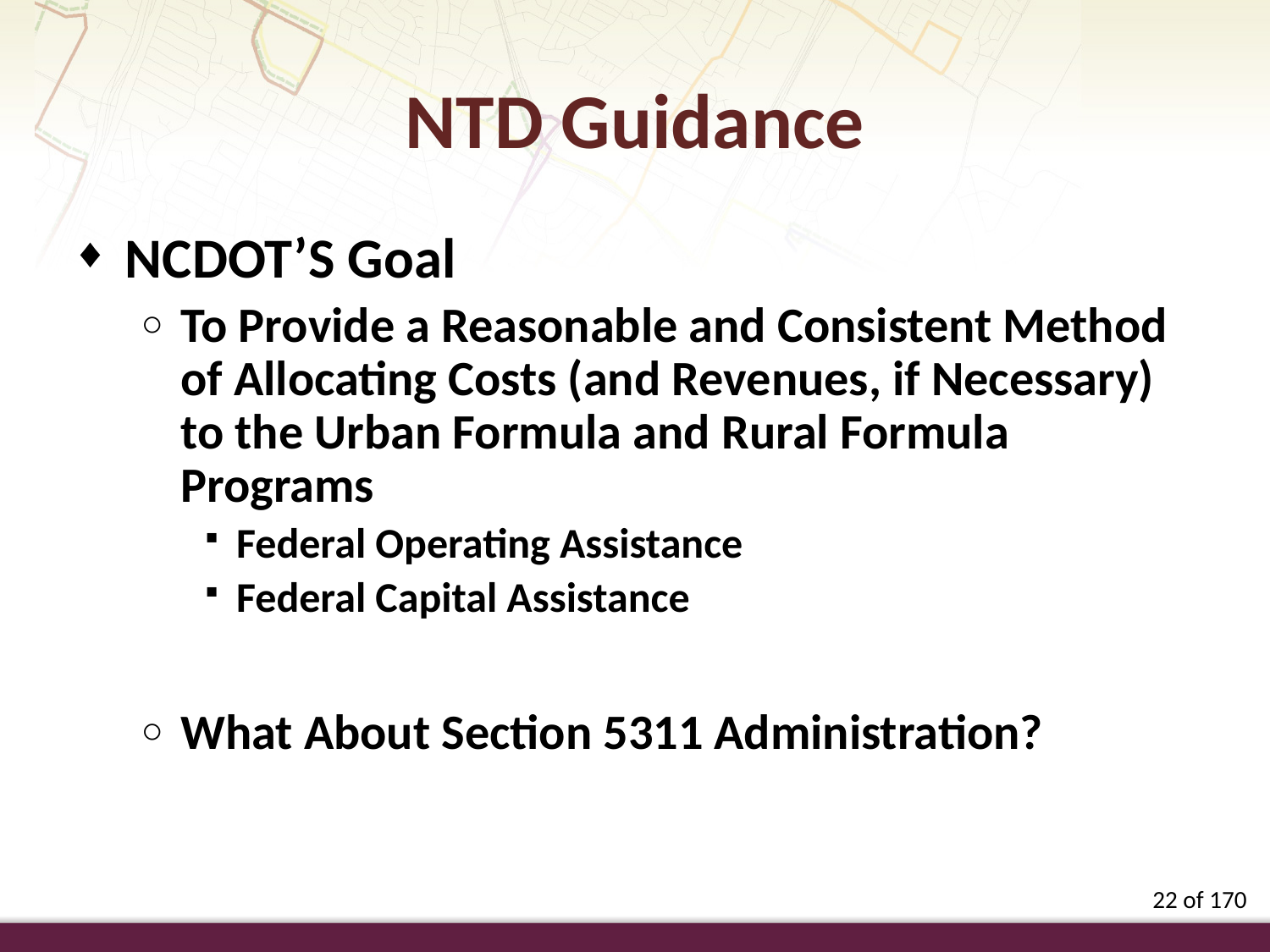

NTD Guidance
NCDOT’S Goal
To Provide a Reasonable and Consistent Method of Allocating Costs (and Revenues, if Necessary) to the Urban Formula and Rural Formula Programs
Federal Operating Assistance
Federal Capital Assistance

What About Section 5311 Administration?
22 of 170